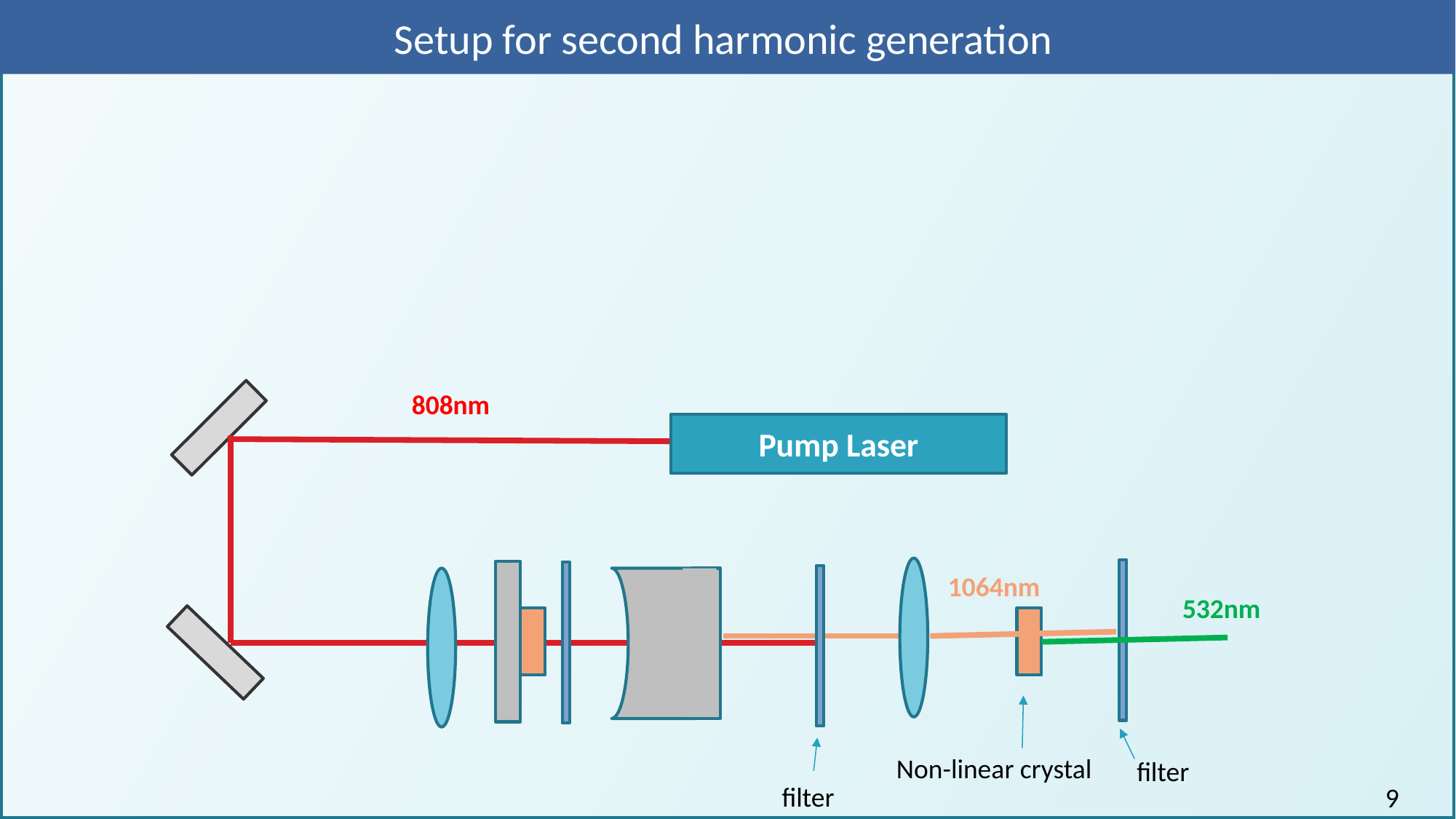

# Setup for second harmonic generation
808nm

Pump Laser

1064nm

532nm

Non-linear crystal
filter
filter